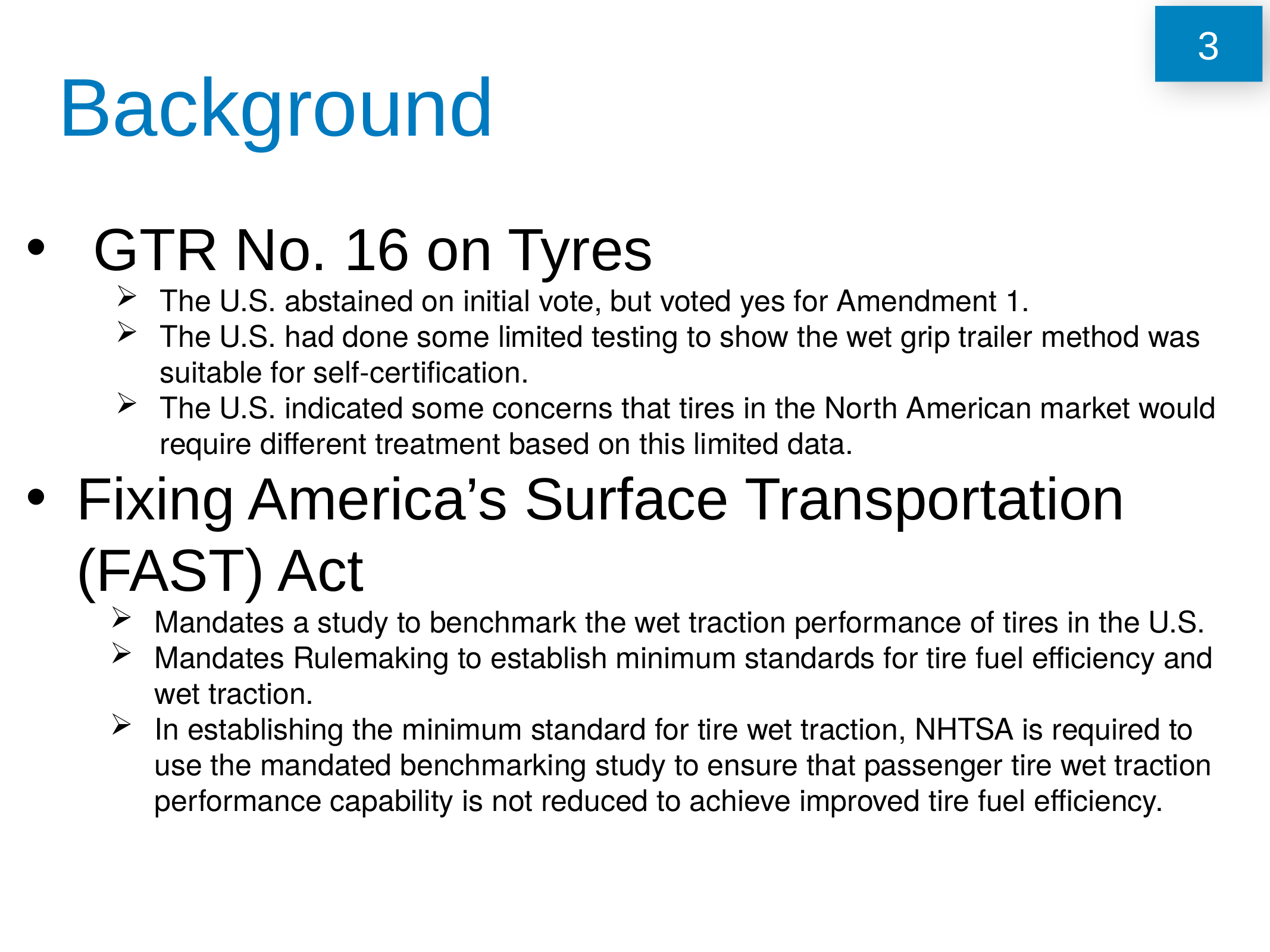

3
Background
GTR No. 16 on Tyres
The U.S. abstained on initial vote, but voted yes for Amendment 1.
The U.S. had done some limited testing to show the wet grip trailer method was suitable for self-certification.
The U.S. indicated some concerns that tires in the North American market would require different treatment based on this limited data.
Fixing America’s Surface Transportation (FAST) Act
Mandates a study to benchmark the wet traction performance of tires in the U.S.
Mandates Rulemaking to establish minimum standards for tire fuel efficiency and wet traction.
In establishing the minimum standard for tire wet traction, NHTSA is required to use the mandated benchmarking study to ensure that passenger tire wet traction performance capability is not reduced to achieve improved tire fuel efficiency.